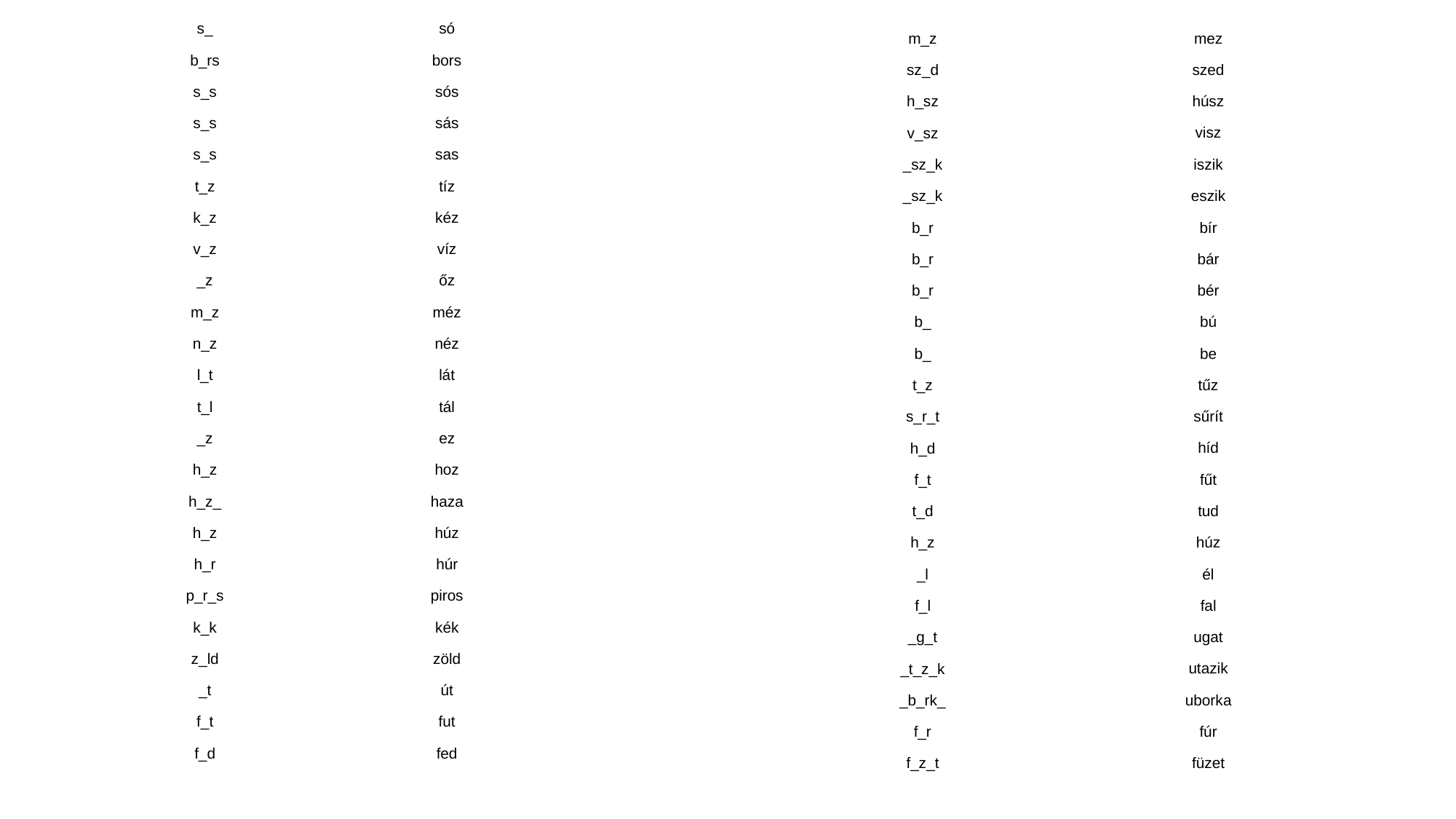

s_
b_rs
s_s
s_s
s_s
t_z
k_z
v_z
_z
m_z
n_z
l_t
t_l
_z
h_z
h_z_
h_z
h_r
p_r_s
k_k
z_ld
_t
f_t
f_d

só
bors
sós
sás
sas
tíz
kéz
víz
őz
méz
néz
lát
tál
ez
hoz
haza
húz
húr
piros
kék
zöld
út
fut
fed

m_z
sz_d
h_sz
v_sz
_sz_k
_sz_k
b_r
b_r
b_r
b_
b_
t_z
s_r_t
h_d
f_t
t_d
h_z
_l
f_l
_g_t
_t_z_k
_b_rk_
f_r
f_z_t

mez
szed
húsz
visz
iszik
eszik
bír
bár
bér
bú
be
tűz
sűrít
híd
fűt
tud
húz
él
fal
ugat
utazik
uborka
fúr
füzet